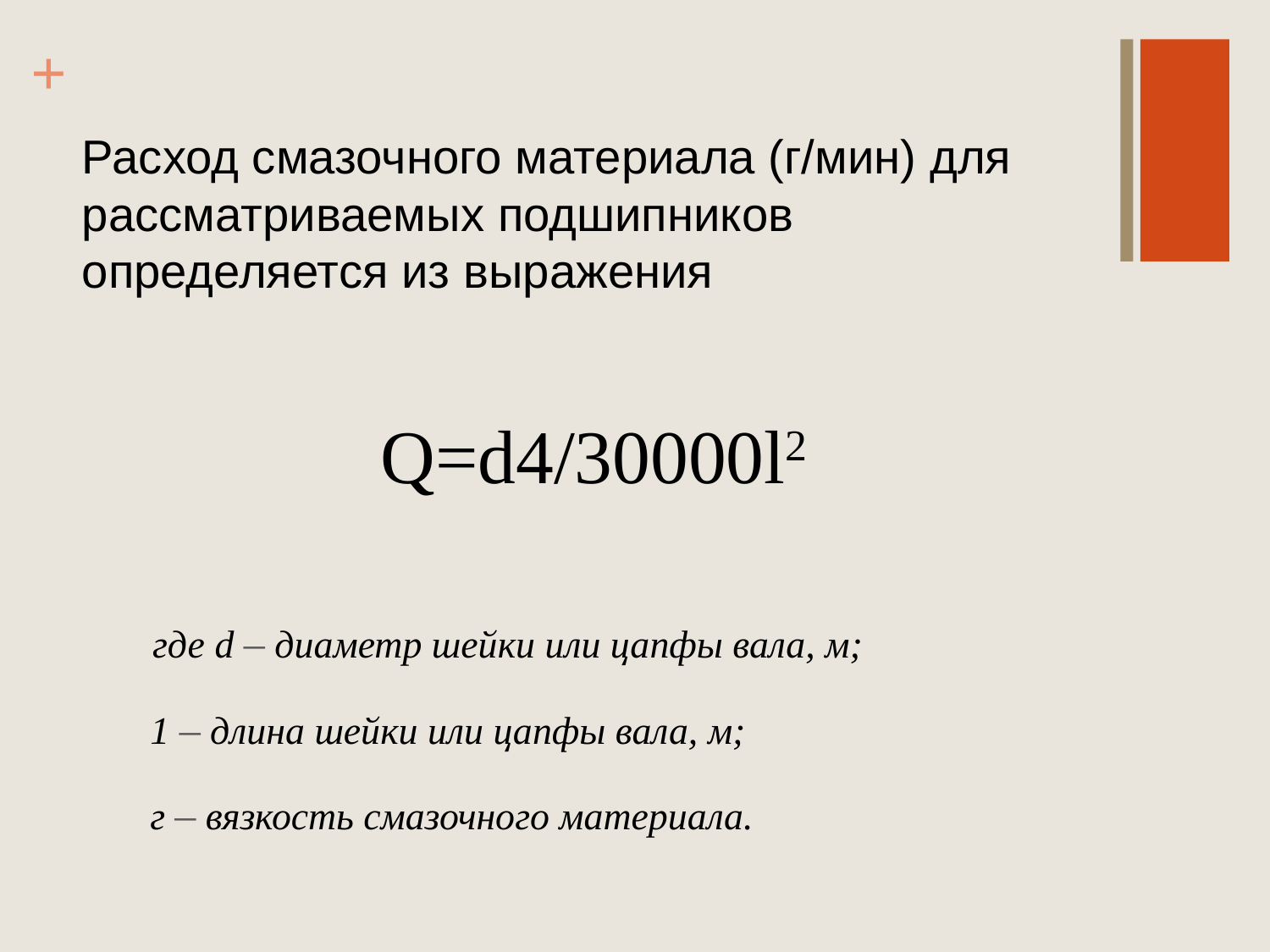

# Расход смазочного материала (г/мин) для рассматриваемых подшипников определяется из выражения

Q=d4/30000l2

	    где d – диаметр шейки или цапфы вала, м;
       1 – длина шейки или цапфы вала, м;
       г – вязкость смазочного материала.